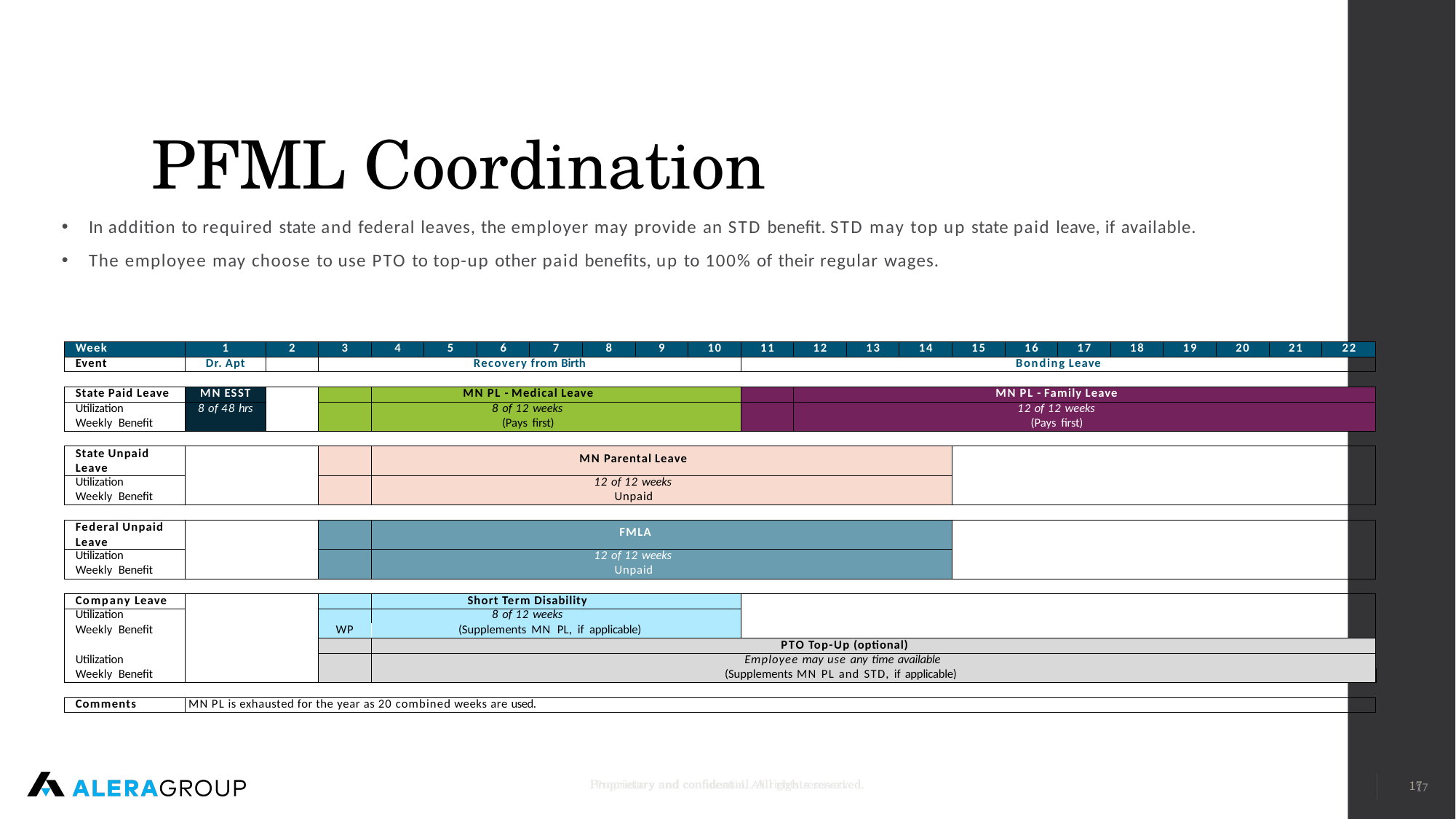

# PFML Coordination
In addition to required state and federal leaves, the employer may provide an STD benefit. STD may top up state paid leave, if available.
The employee may choose to use PTO to top-up other paid benefits, up to 100% of their regular wages.
| Week | 1 | 2 | 3 | 4 | 5 | 6 | 7 | 8 | 9 | 10 | 11 | 12 | 13 | 14 | 15 | 16 | 17 | 18 | 19 | 20 | 21 | 22 |
| --- | --- | --- | --- | --- | --- | --- | --- | --- | --- | --- | --- | --- | --- | --- | --- | --- | --- | --- | --- | --- | --- | --- |
| Event | Dr. Apt |  | Recovery from Birth |  |  |  |  |  |  |  | Bonding Leave |  |  |  |  |  |  |  |  |  |  |  |
|  |  |  |  |  |  |  |  |  |  |  |  |  |  |  |  |  |  |  |  |  |  |  |
| State Paid Leave | MN ESST |  |  |  | MN PL - Medical Leave |  |  |  |  |  |  |  |  |  | MN PL - Family Leave |  |  |  |  |  |  |  |
| Utilization | 8 of 48 hrs |  |  |  |  | 8 of 12 weeks |  |  |  |  |  |  |  |  |  | 12 of 12 weeks |  |  |  |  |  |  |
| Weekly Benefit |  |  |  |  |  | (Pays first) |  |  |  |  |  |  |  |  |  | (Pays first) |  |  |  |  |  |  |
|  |  |  |  |  |  |  |  |  |  |  |  |  |  |  |  |  |  |  |  |  |  |  |
| State Unpaid Leave |  |  |  |  |  |  | MN Parental Leave |  |  |  |  |  |  |  |  |  |  |  |  |  |  |  |
| Utilization |  |  |  |  |  |  |  | 12 of 12 weeks |  |  |  |  |  |  |  |  |  |  |  |  |  |  |
| Weekly Benefit |  |  |  |  |  |  |  | Unpaid |  |  |  |  |  |  |  |  |  |  |  |  |  |  |
|  |  |  |  |  |  |  |  |  |  |  |  |  |  |  |  |  |  |  |  |  |  |  |
| Federal Unpaid Leave |  |  |  |  |  |  |  | FMLA |  |  |  |  |  |  |  |  |  |  |  |  |  |  |
| Utilization |  |  |  |  |  |  |  | 12 of 12 weeks |  |  |  |  |  |  |  |  |  |  |  |  |  |  |
| Weekly Benefit |  |  |  |  |  |  |  | Unpaid |  |  |  |  |  |  |  |  |  |  |  |  |  |  |
|  |  |  |  |  |  |  |  |  |  |  |  |  |  |  |  |  |  |  |  |  |  |  |
| Company Leave |  |  |  |  | Short Term Disability |  |  |  |  |  |  |  |  |  |  |  |  |  |  |  |  |  |
| Utilization |  |  |  |  |  | 8 of 12 weeks |  |  |  |  |  |  |  |  |  |  |  |  |  |  |  |  |
| Weekly Benefit |  |  | WP | (Supplements MN PL, if applicable) |  |  |  |  |  |  |  |  |  |  |  |  |  |  |  |  |  |  |
|  |  |  |  |  |  |  |  |  |  |  | PTO Top-Up (optional) |  |  |  |  |  |  |  |  |  |  |  |
| Utilization |  |  |  |  |  |  |  |  |  |  | Employee may use any time available |  |  |  |  |  |  |  |  |  |  |  |
| Weekly Benefit |  |  |  |  |  |  |  |  |  | (Supplements MN PL and STD, if applicable) |  |  |  |  |  |  |  |  |  |  |  |  |
|  |  |  |  |  |  |  |  |  |  |  |  |  |  |  |  |  |  |  |  |  |  |  |
| Comments | MN PL is exhausted for the year as 20 combined weeks are used. |  |  |  |  |  |  |  |  |  |  |  |  |  |  |  |  |  |  |  |  |  |
Proprietary and confidential. All rights reserved.
17